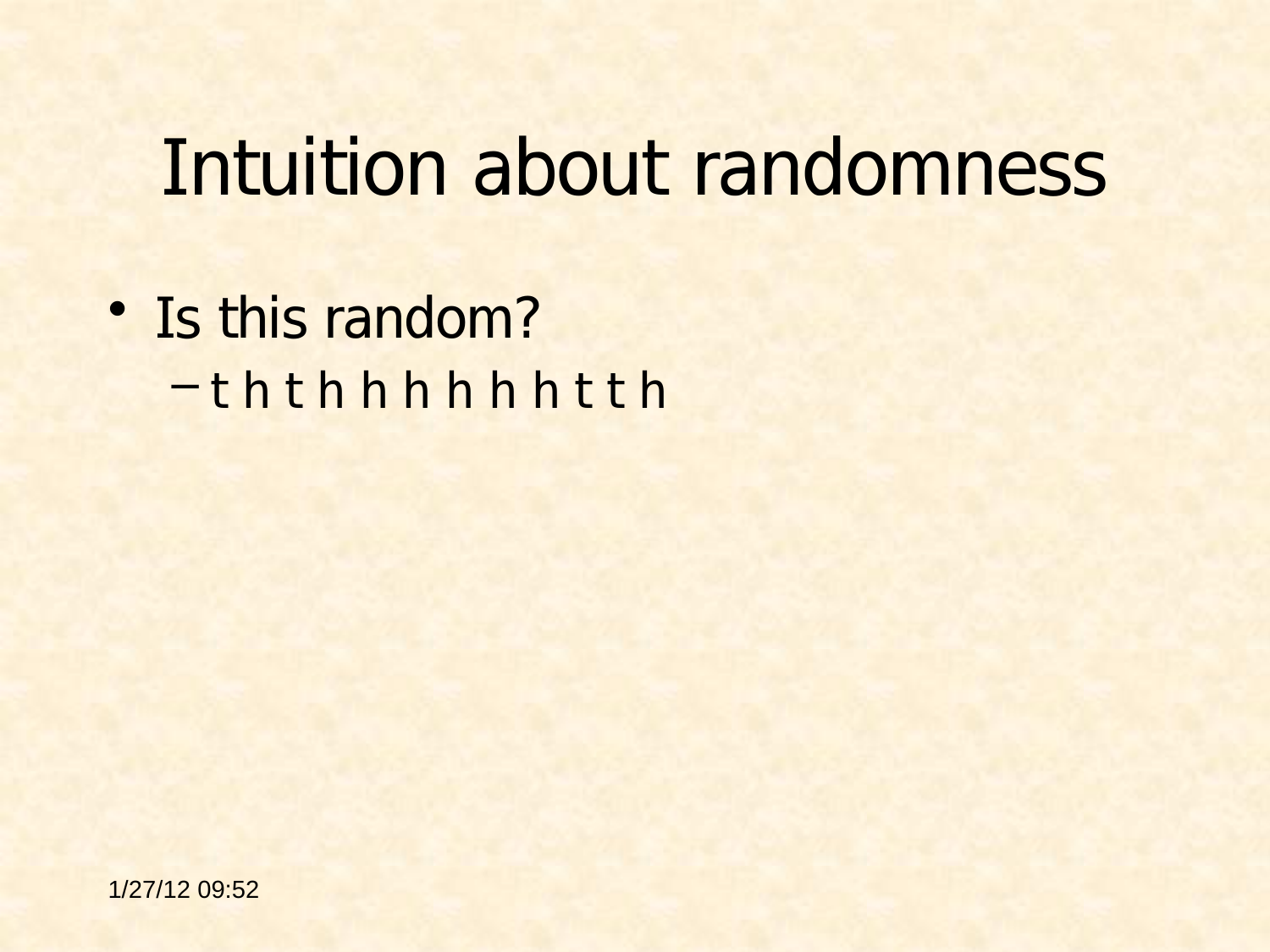

# Intuition about randomness
Is this random?
t h t h h h h h h t t h
1/27/12 09:52